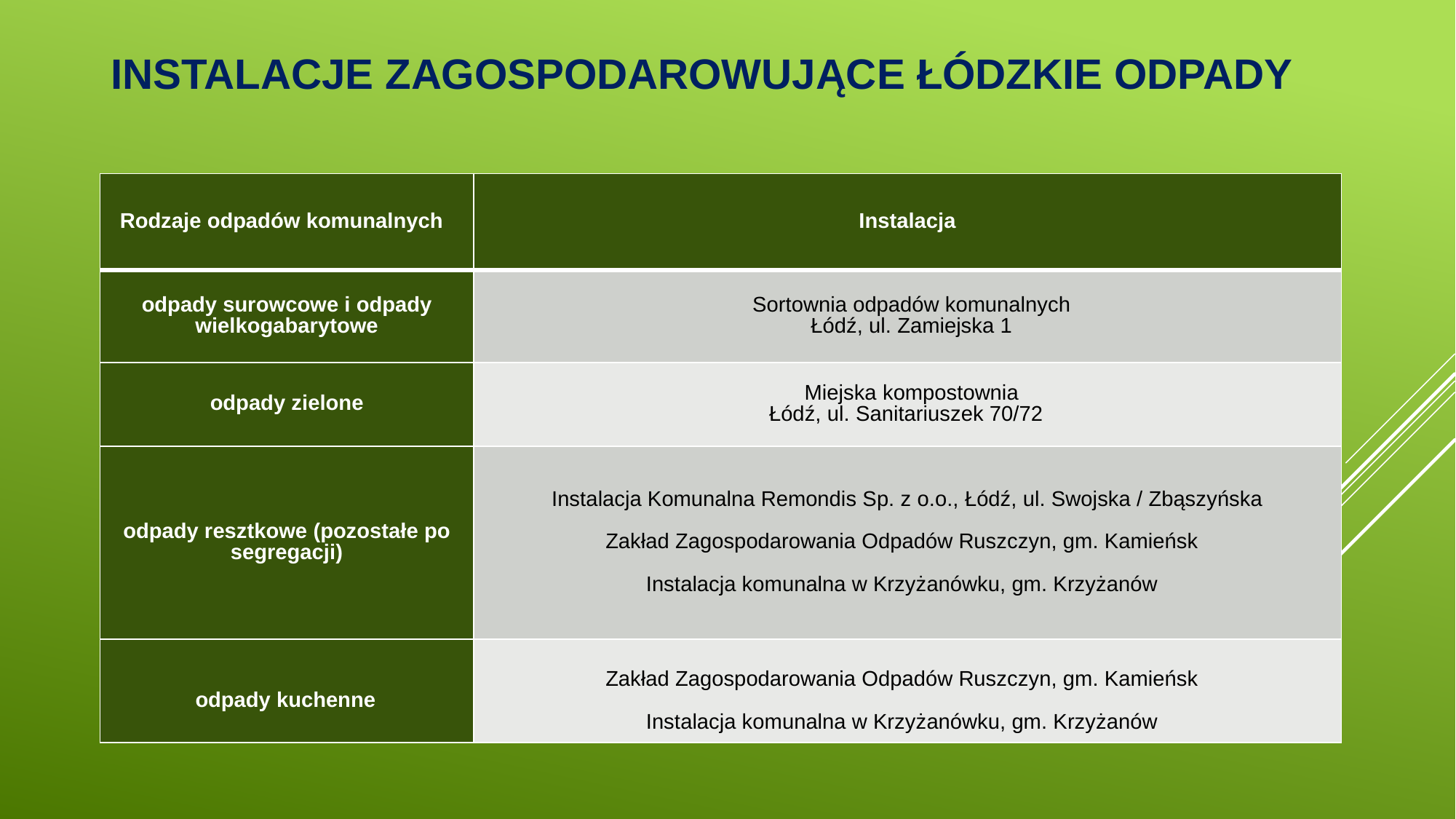

# Instalacje zagospodarowujące łódzkie odpady

| Rodzaje odpadów komunalnych | Instalacja |
| --- | --- |
| odpady surowcowe i odpady wielkogabarytowe | Sortownia odpadów komunalnych Łódź, ul. Zamiejska 1 |
| odpady zielone | Miejska kompostownia Łódź, ul. Sanitariuszek 70/72 |
| odpady resztkowe (pozostałe po segregacji) | Instalacja Komunalna Remondis Sp. z o.o., Łódź, ul. Swojska / Zbąszyńska    Zakład Zagospodarowania Odpadów Ruszczyn, gm. Kamieńsk   Instalacja komunalna w Krzyżanówku, gm. Krzyżanów |
| odpady kuchenne | Zakład Zagospodarowania Odpadów Ruszczyn, gm. Kamieńsk   Instalacja komunalna w Krzyżanówku, gm. Krzyżanów |